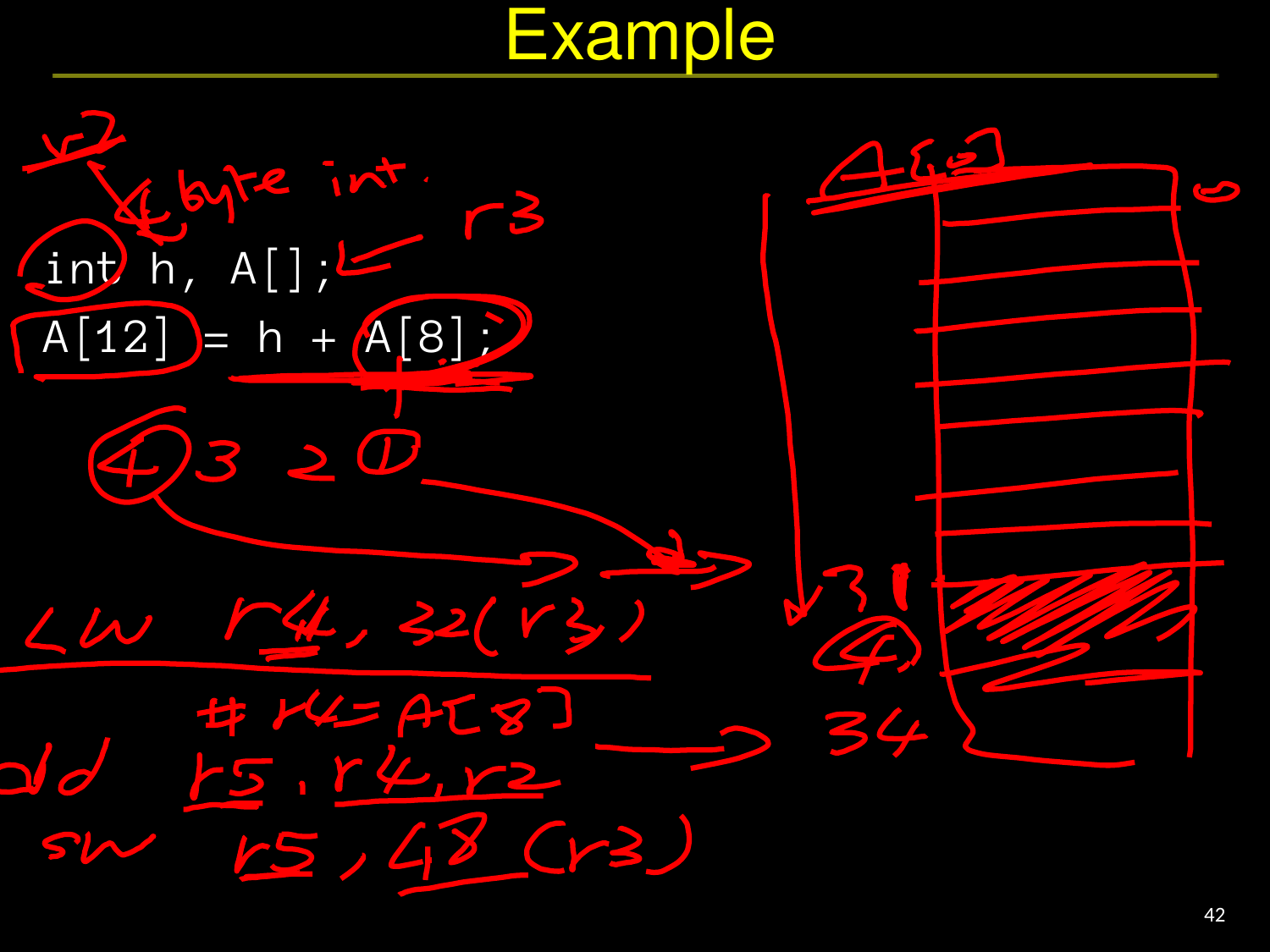

# Example

int h, A[];
A[12] = h + A[8];